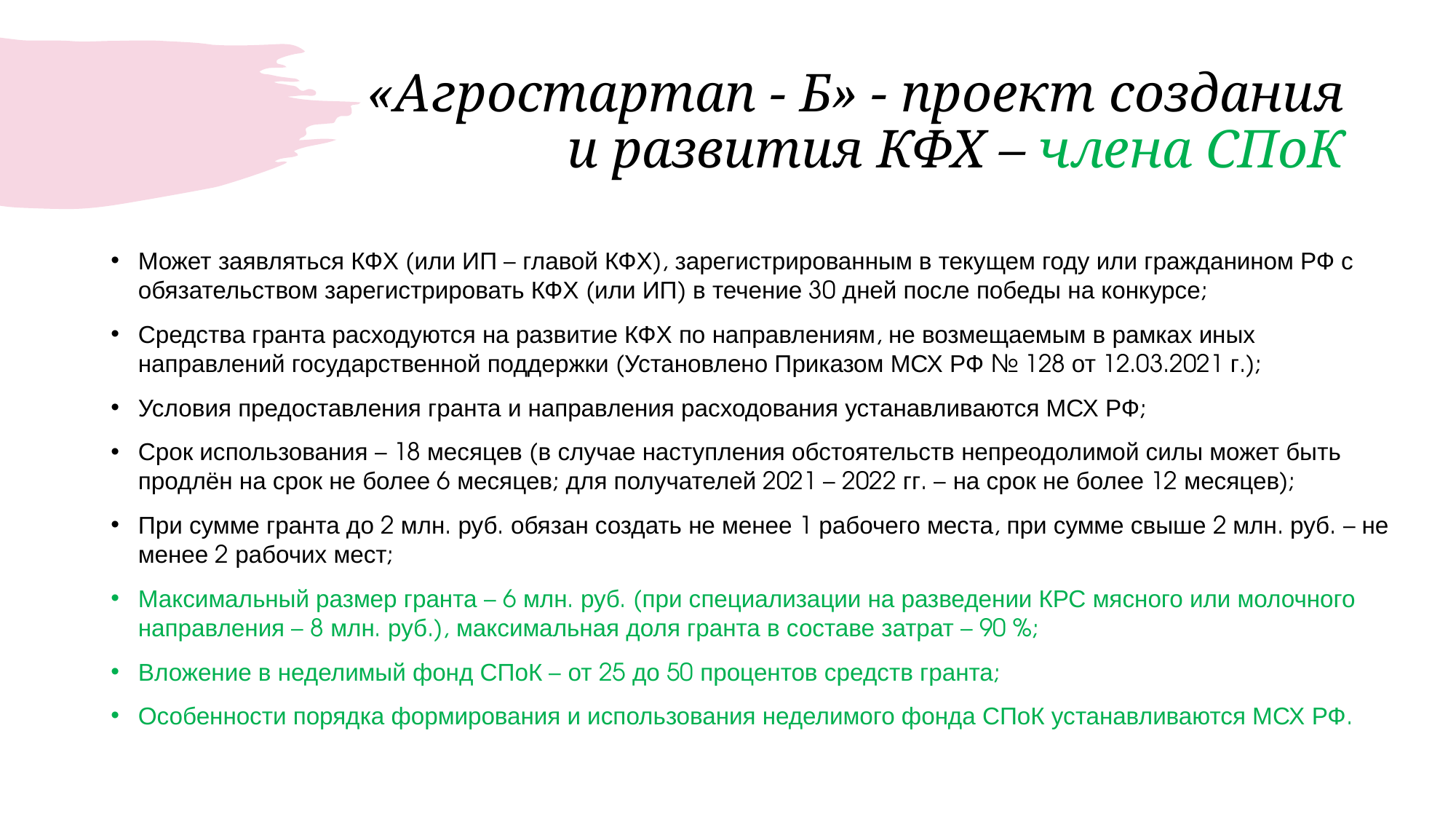

# «Агростартап - Б» - проект создания и развития КФХ – члена СПоК
Может заявляться КФХ (или ИП – главой КФХ), зарегистрированным в текущем году или гражданином РФ с обязательством зарегистрировать КФХ (или ИП) в течение 30 дней после победы на конкурсе;
Средства гранта расходуются на развитие КФХ по направлениям, не возмещаемым в рамках иных направлений государственной поддержки (Установлено Приказом МСХ РФ № 128 от 12.03.2021 г.);
Условия предоставления гранта и направления расходования устанавливаются МСХ РФ;
Срок использования – 18 месяцев (в случае наступления обстоятельств непреодолимой силы может быть продлён на срок не более 6 месяцев; для получателей 2021 – 2022 гг. – на срок не более 12 месяцев);
При сумме гранта до 2 млн. руб. обязан создать не менее 1 рабочего места, при сумме свыше 2 млн. руб. – не менее 2 рабочих мест;
Максимальный размер гранта – 6 млн. руб. (при специализации на разведении КРС мясного или молочного направления – 8 млн. руб.), максимальная доля гранта в составе затрат – 90 %;
Вложение в неделимый фонд СПоК – от 25 до 50 процентов средств гранта;
Особенности порядка формирования и использования неделимого фонда СПоК устанавливаются МСХ РФ.